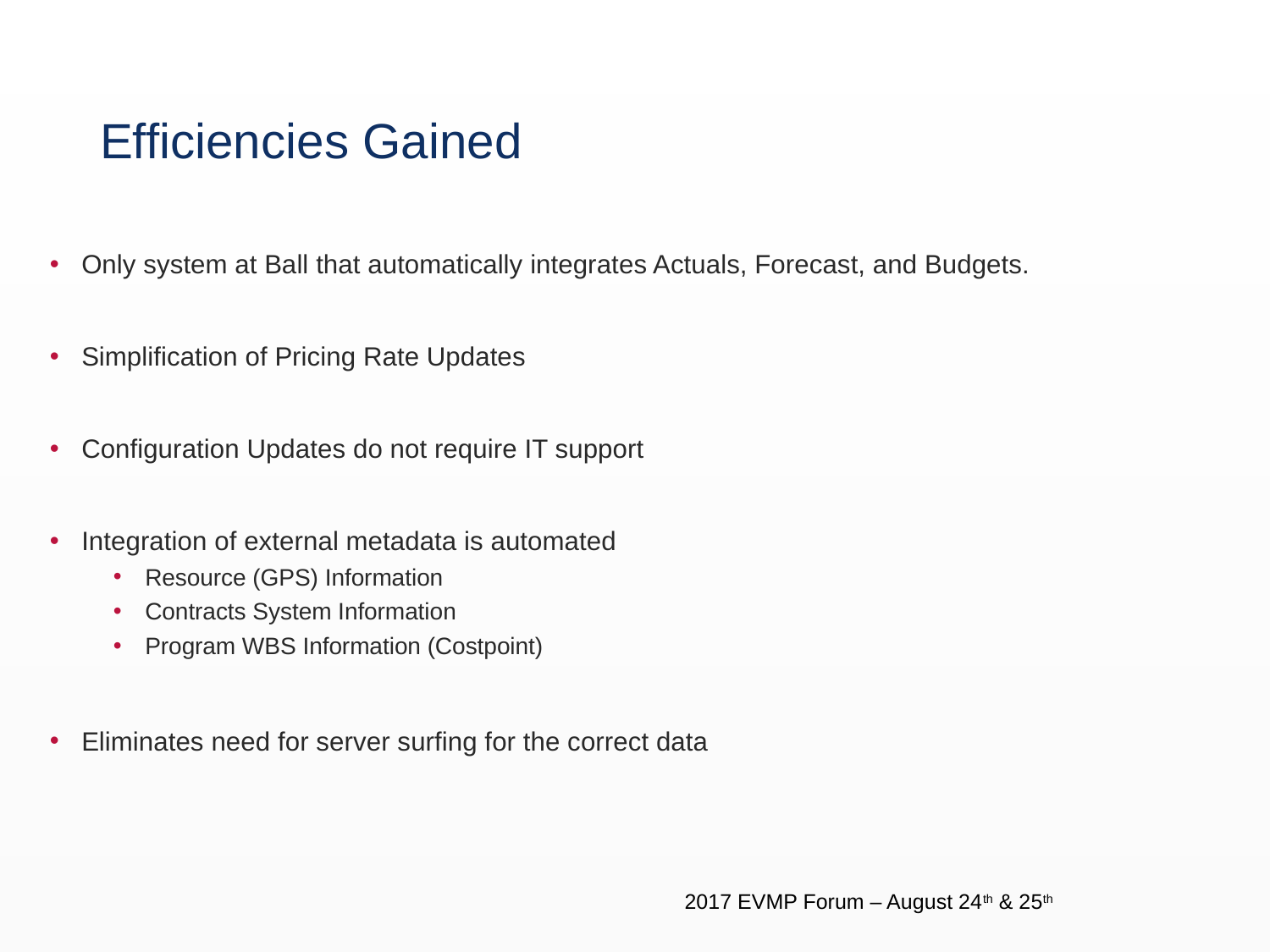

# Efficiencies Gained
Only system at Ball that automatically integrates Actuals, Forecast, and Budgets.

Simplification of Pricing Rate Updates

Configuration Updates do not require IT support

Integration of external metadata is automated
Resource (GPS) Information
Contracts System Information
Program WBS Information (Costpoint)

Eliminates need for server surfing for the correct data

2017 EVMP Forum – August 24th & 25th